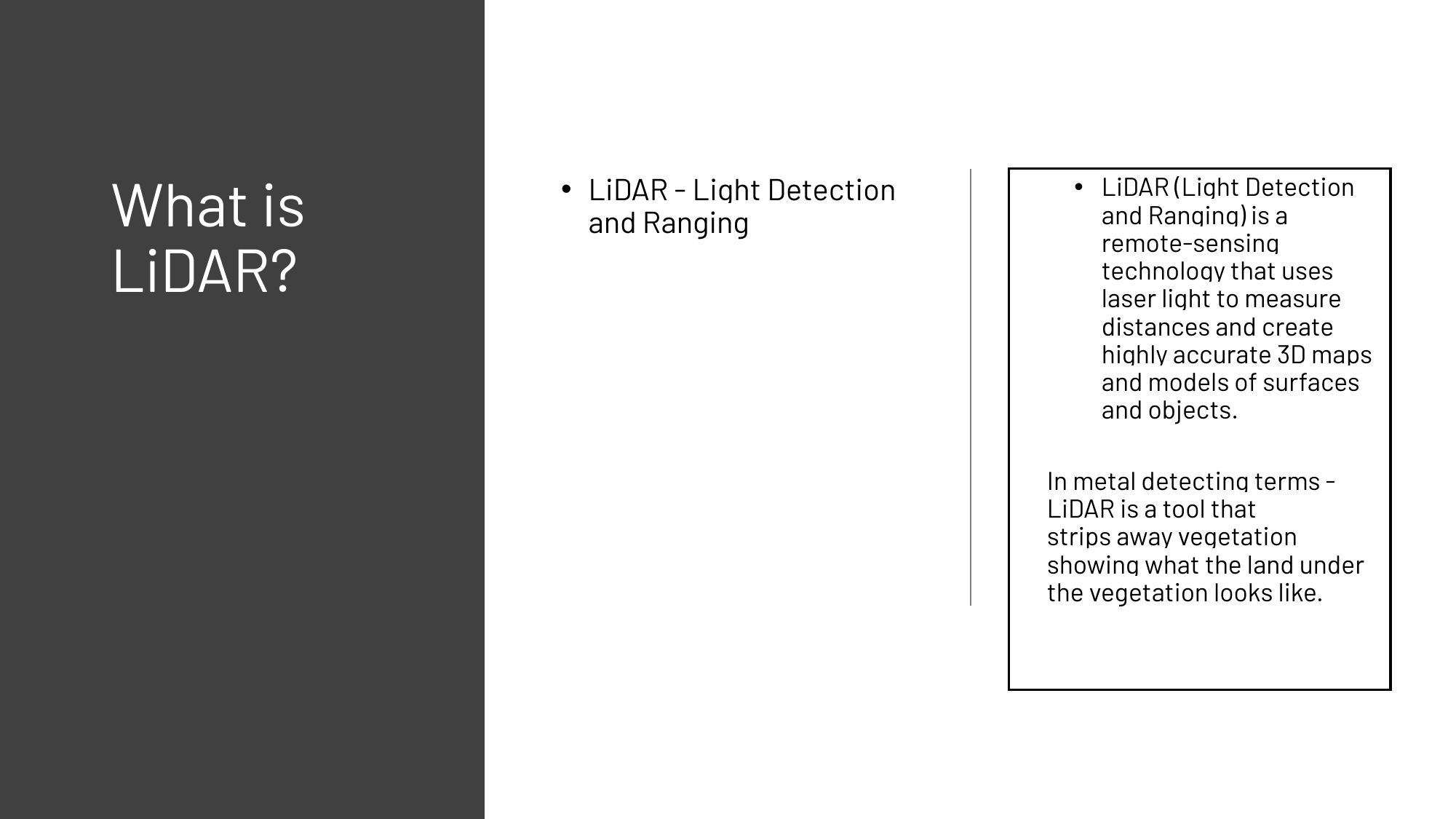

# What is LiDAR?
LiDAR - Light Detection and Ranging

LiDAR (Light Detection and Ranging) is a remote-sensing technology that uses laser light to measure distances and create highly accurate 3D maps and models of surfaces and objects.

In metal detecting terms - LiDAR is a tool that strips away vegetation showing what the land under the vegetation looks like.